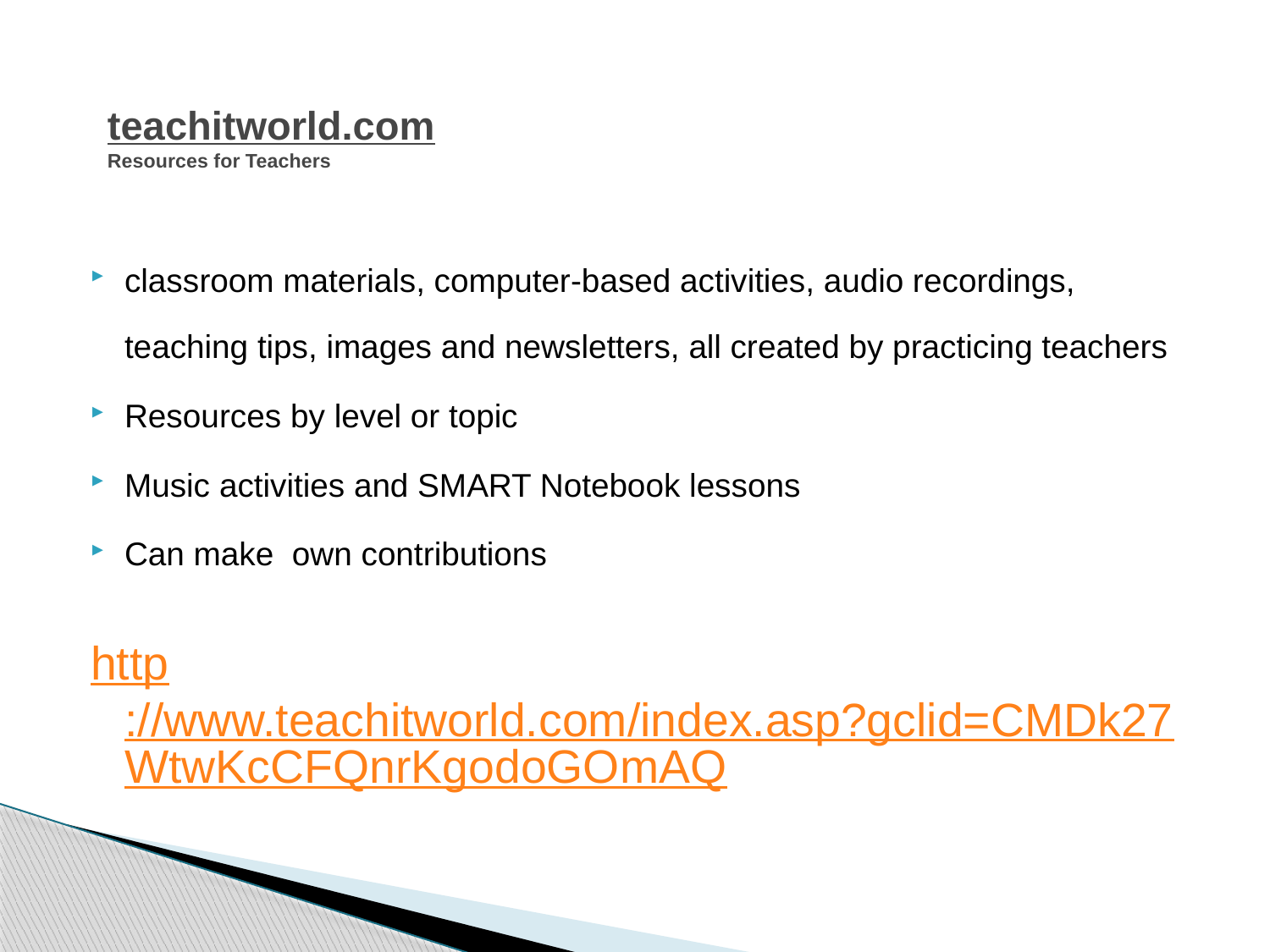

# teachitworld.com Resources for Teachers

classroom materials, computer-based activities, audio recordings, teaching tips, images and newsletters, all created by practicing teachers
Resources by level or topic
Music activities and SMART Notebook lessons
Can make  own contributions

http://www.teachitworld.com/index.asp?gclid=CMDk27WtwKcCFQnrKgodoGOmAQ